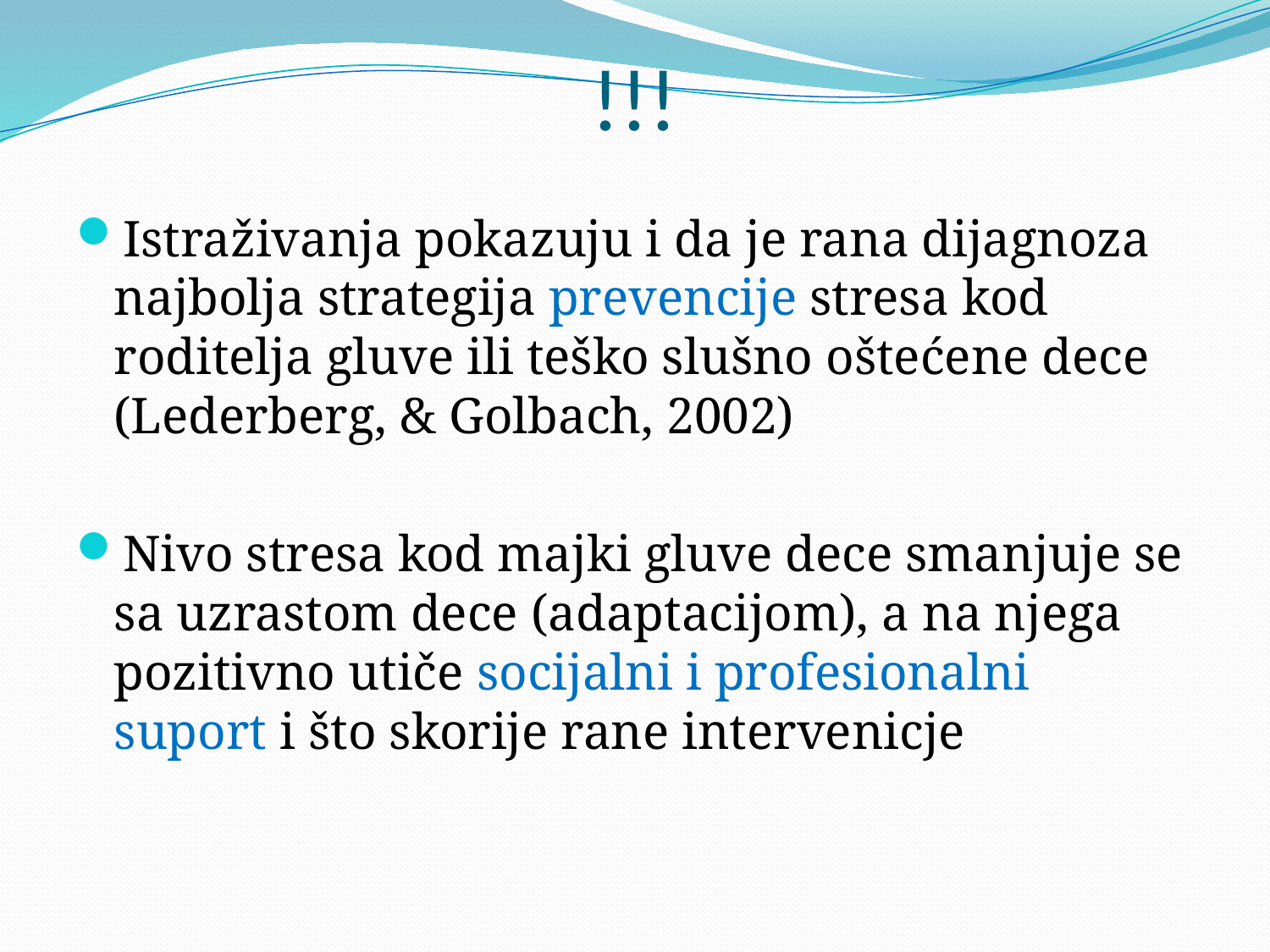

# !!!
Istraživanja pokazuju i da je rana dijagnoza najbolja strategija prevencije stresa kod roditelja gluve ili teško slušno oštećene dece (Lederberg, & Golbach, 2002)

Nivo stresa kod majki gluve dece smanjuje se sa uzrastom dece (adaptacijom), a na njega pozitivno utiče socijalni i profesionalni suport i što skorije rane intervenicje